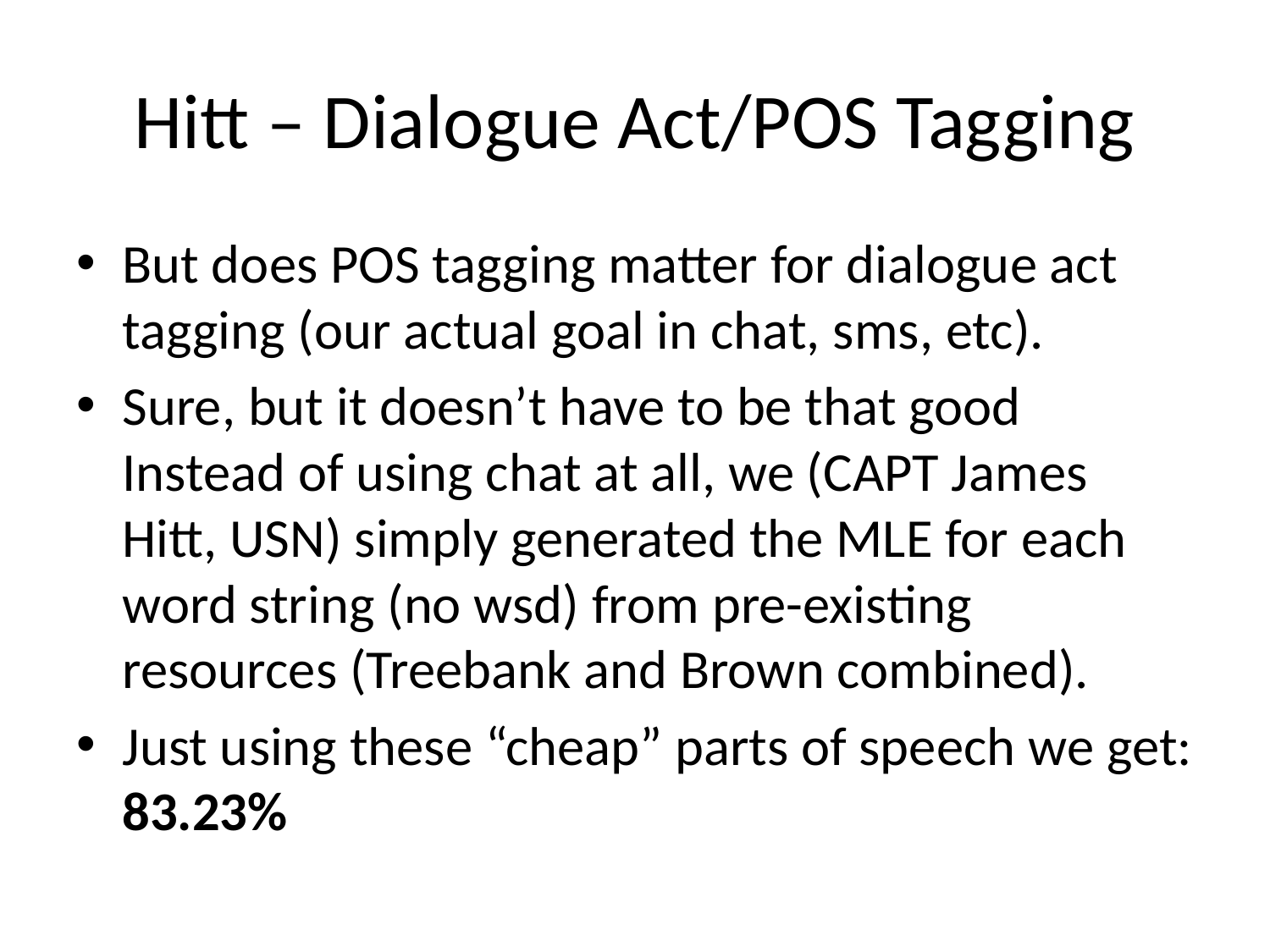

# Hitt – Dialogue Act/POS Tagging
But does POS tagging matter for dialogue act tagging (our actual goal in chat, sms, etc).
Sure, but it doesn’t have to be that good Instead of using chat at all, we (CAPT James Hitt, USN) simply generated the MLE for each word string (no wsd) from pre-existing resources (Treebank and Brown combined).
Just using these “cheap” parts of speech we get: 83.23%